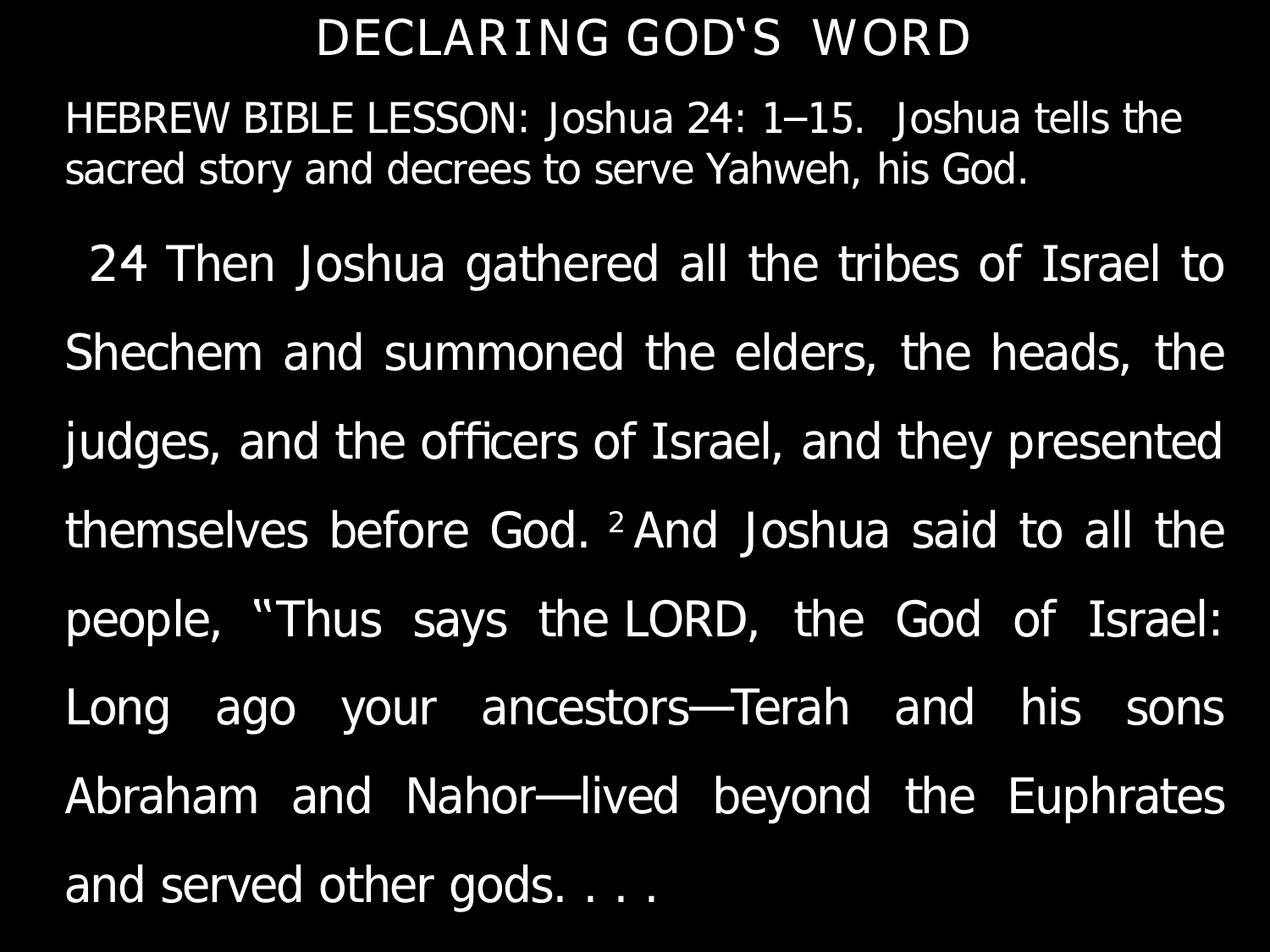

DECLARING GOD‘S  WORD

HEBREW BIBLE LESSON: Joshua 24: 1–15.  Joshua tells the sacred story and decrees to serve Yahweh, his God.
24 Then Joshua gathered all the tribes of Israel to Shechem and summoned the elders, the heads, the judges, and the officers of Israel, and they presented themselves before God. 2 And Joshua said to all the people, “Thus says the Lord, the God of Israel: Long ago your ancestors—Terah and his sons Abraham and Nahor—lived beyond the Euphrates and served other gods. . . .